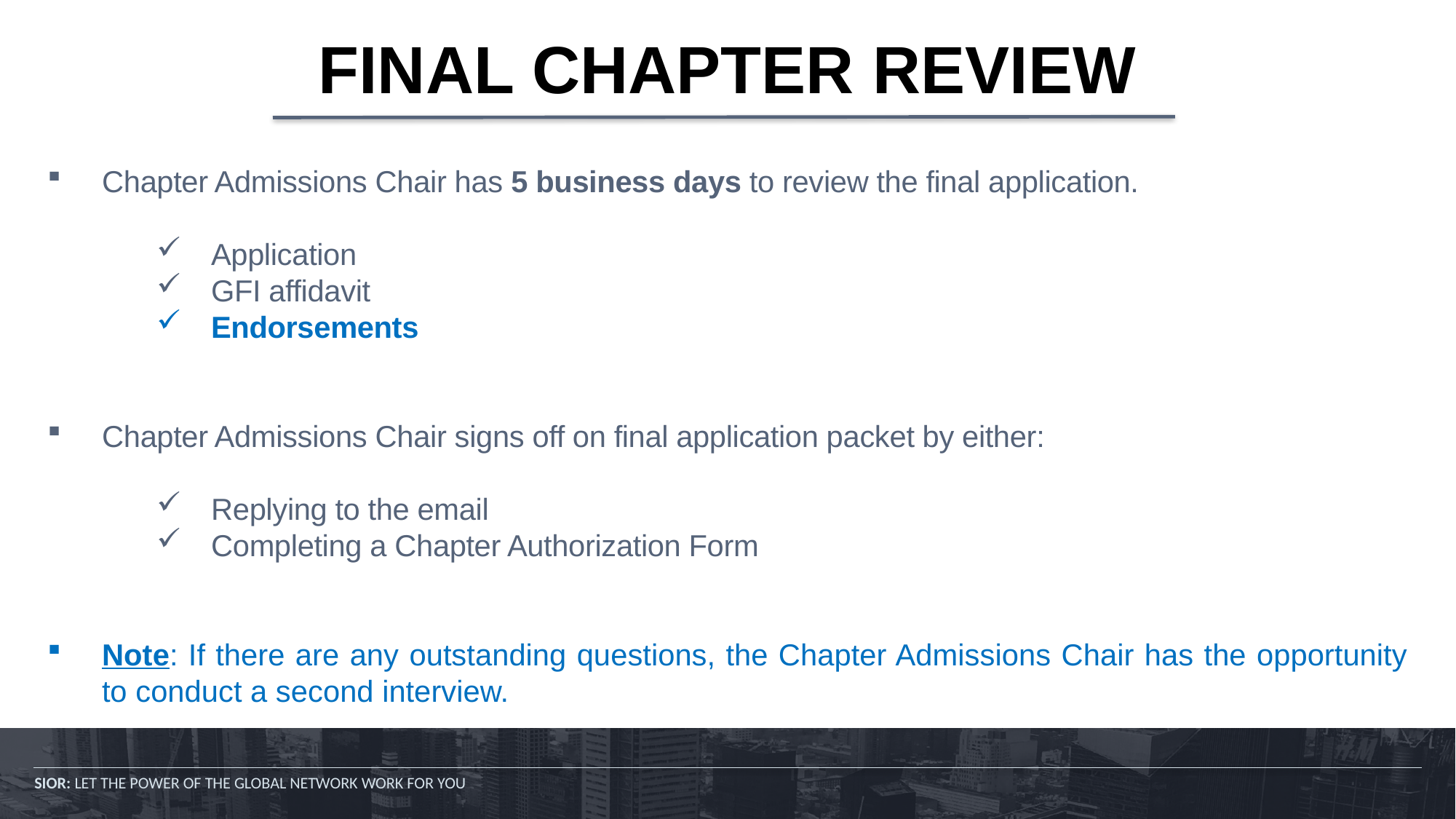

# FINAL CHAPTER REVIEW
Chapter Admissions Chair has 5 business days to review the final application.

Application
GFI affidavit
Endorsements

Chapter Admissions Chair signs off on final application packet by either:

Replying to the email
Completing a Chapter Authorization Form

Note: If there are any outstanding questions, the Chapter Admissions Chair has the opportunity to conduct a second interview.